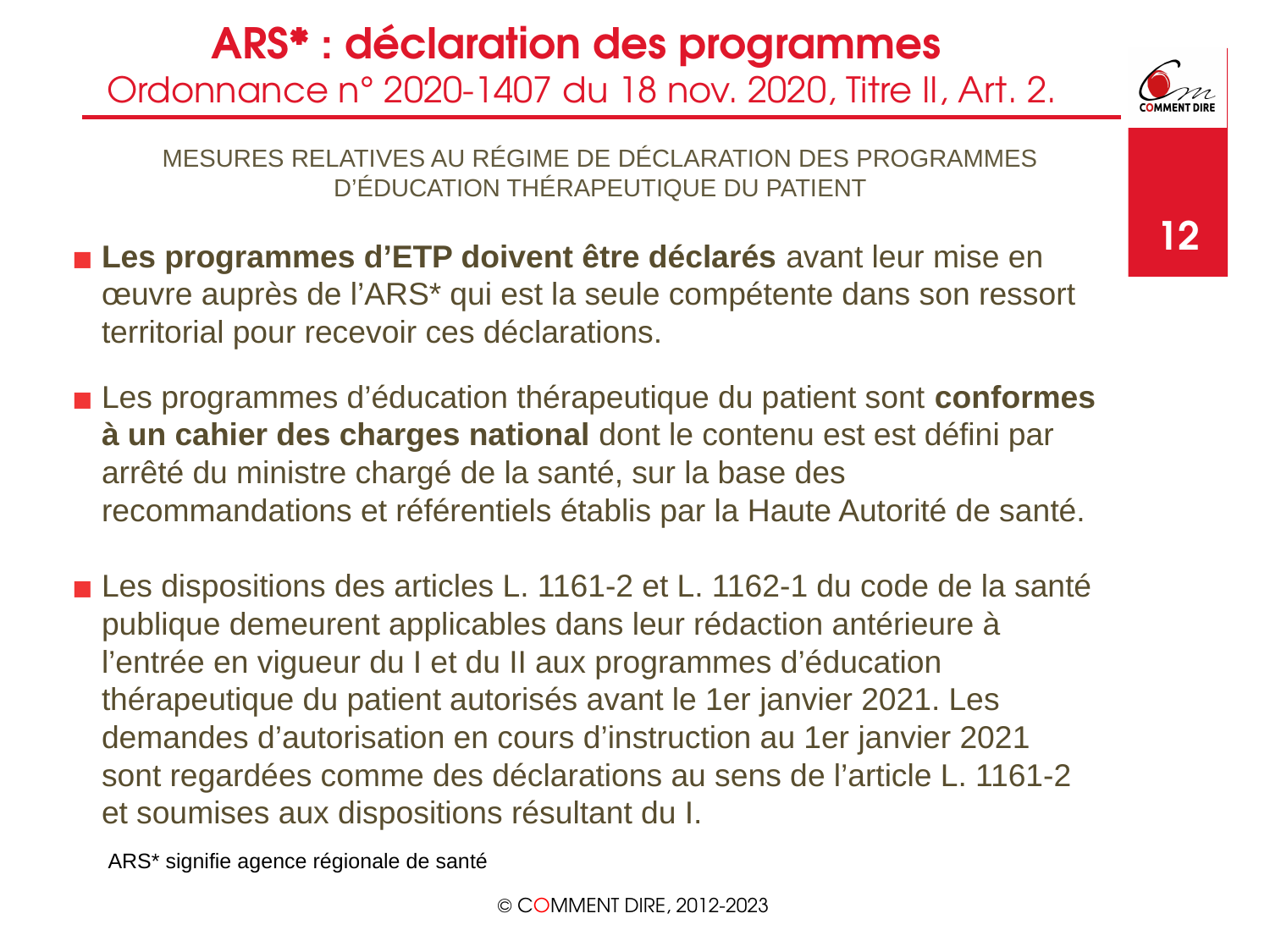

# ARS* : déclaration des programmes Ordonnance n° 2020-1407 du 18 nov. 2020, Titre II, Art. 2.
MESURES RELATIVES AU RÉGIME DE DÉCLARATION DES PROGRAMMES  D’ÉDUCATION THÉRAPEUTIQUE DU PATIENT
12
Les programmes d’ETP doivent être déclarés avant leur mise en œuvre auprès de l’ARS* qui est la seule compétente dans son ressort territorial pour recevoir ces déclarations.

Les programmes d’éducation thérapeutique du patient sont conformes à un cahier des charges national dont le contenu est est défini par arrêté du ministre chargé de la santé, sur la base des recommandations et référentiels établis par la Haute Autorité de santé.

Les dispositions des articles L. 1161-2 et L. 1162-1 du code de la santé publique demeurent applicables dans leur rédaction antérieure à l’entrée en vigueur du I et du II aux programmes d’éducation thérapeutique du patient autorisés avant le 1er janvier 2021. Les demandes d’autorisation en cours d’instruction au 1er janvier 2021 sont regardées comme des déclarations au sens de l’article L. 1161-2 et soumises aux dispositions résultant du I.

ARS* signifie agence régionale de santé

© COMMENT DIRE, 2012-2023